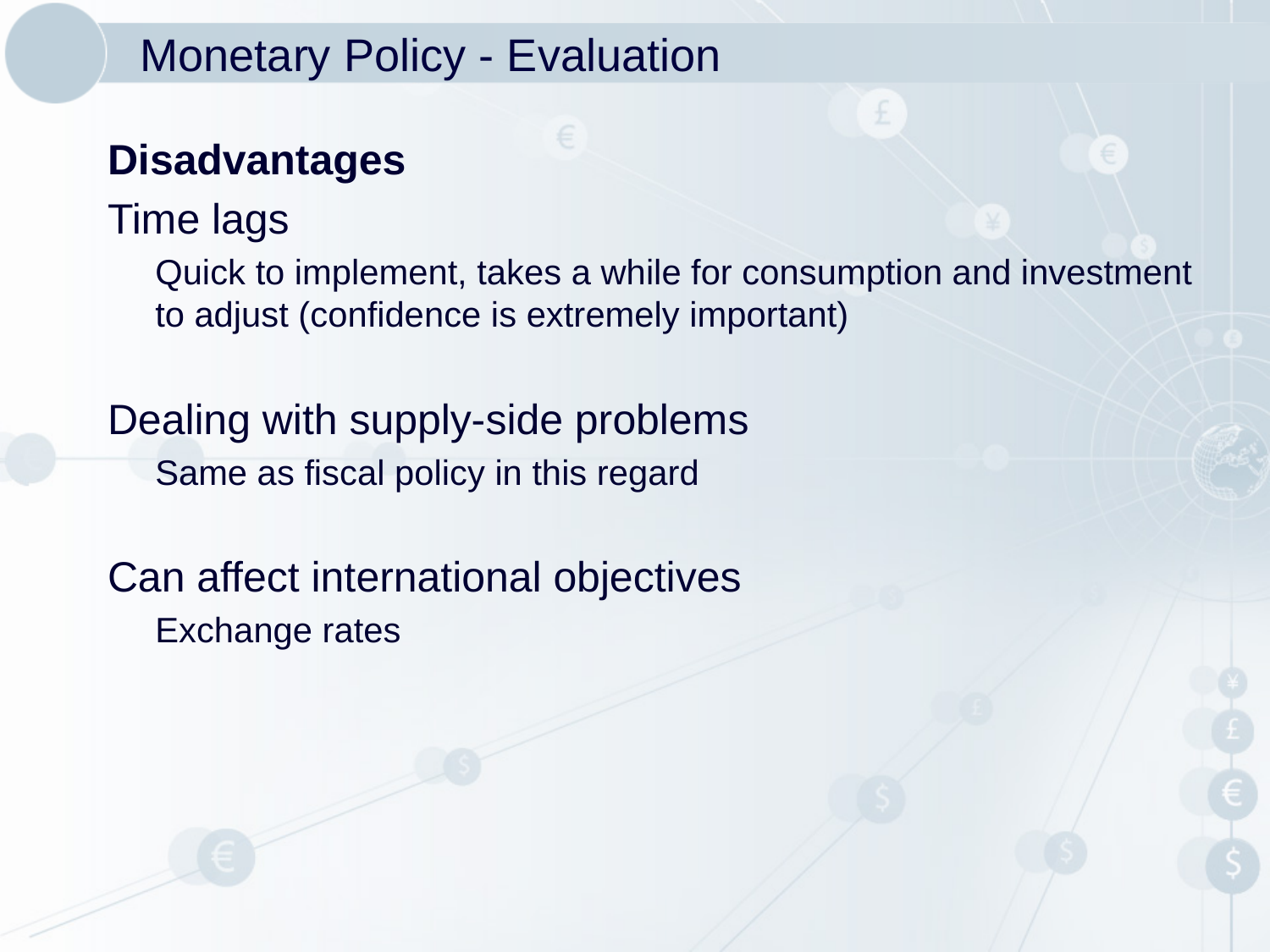

# Monetary Policy - Evaluation
Disadvantages
Time lags
	Quick to implement, takes a while for consumption and investment to adjust (confidence is extremely important)

Dealing with supply-side problems
	Same as fiscal policy in this regard

Can affect international objectives
	Exchange rates